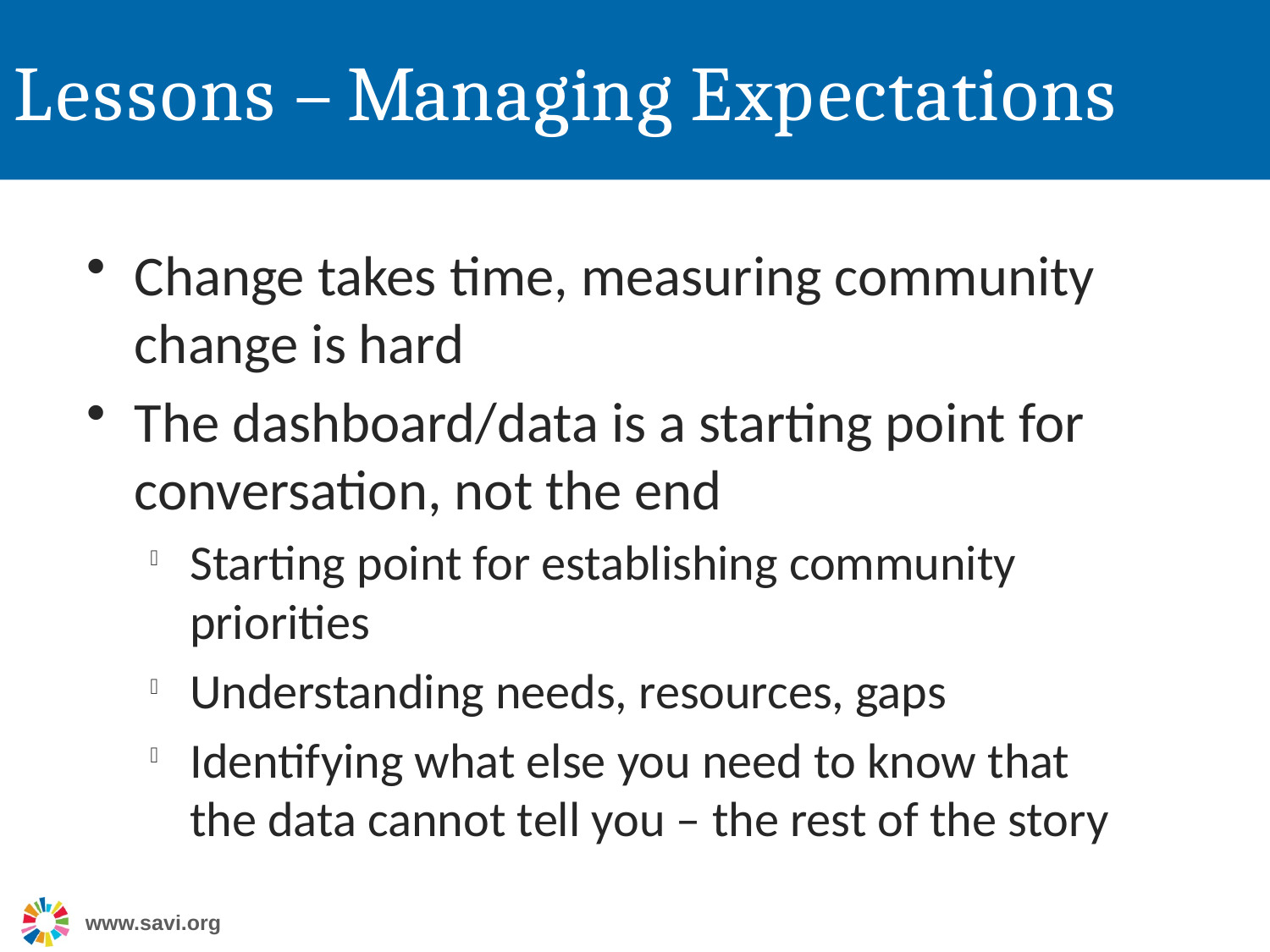

# Lessons – Managing Expectations
Change takes time, measuring community change is hard
The dashboard/data is a starting point for conversation, not the end
Starting point for establishing community priorities
Understanding needs, resources, gaps
Identifying what else you need to know that the data cannot tell you – the rest of the story